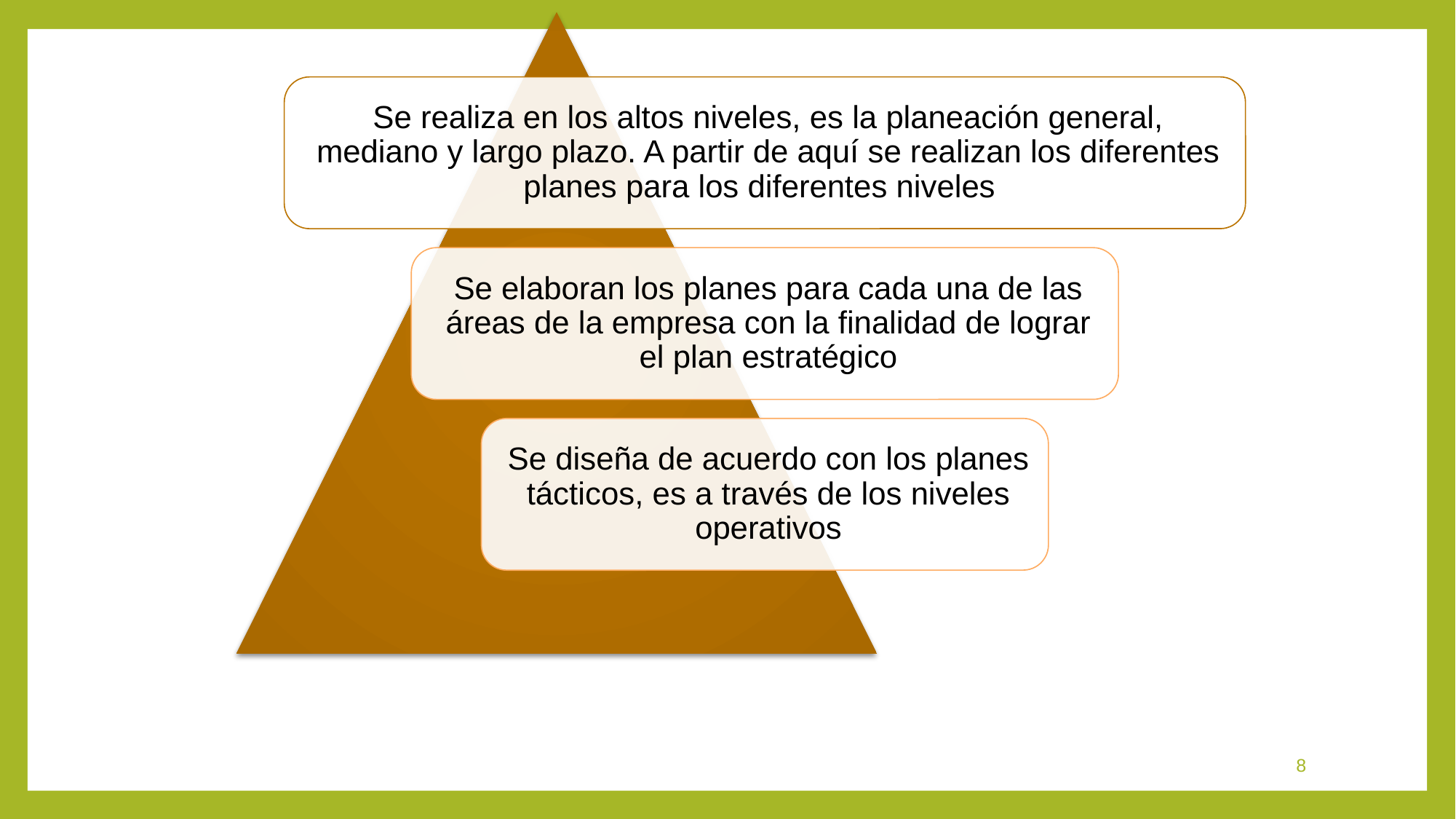

Se realiza en los altos niveles, es la planeación general, mediano y largo plazo. A partir de aquí se realizan los diferentes planes para los diferentes niveles
Se elaboran los planes para cada una de las áreas de la empresa con la finalidad de lograr el plan estratégico
Se diseña de acuerdo con los planes tácticos, es a través de los niveles operativos
8